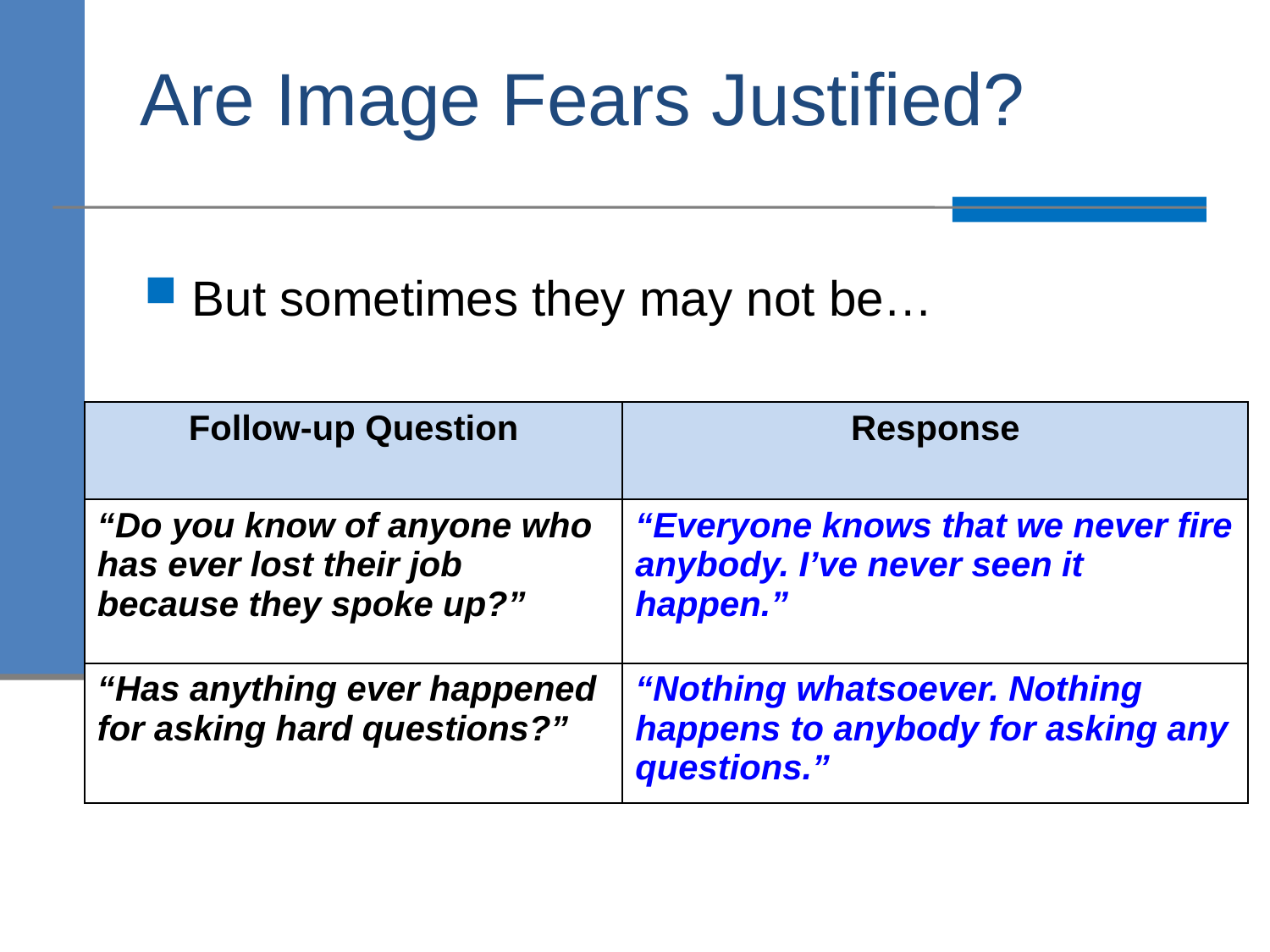

# Are Image Fears Justified?
But sometimes they may not be…
| Follow-up Question | Response |
| --- | --- |
| “Do you know of anyone who has ever lost their job because they spoke up?” | “Everyone knows that we never fire anybody. I’ve never seen it happen.” |
| “Has anything ever happened for asking hard questions?” | “Nothing whatsoever. Nothing happens to anybody for asking any questions.” |